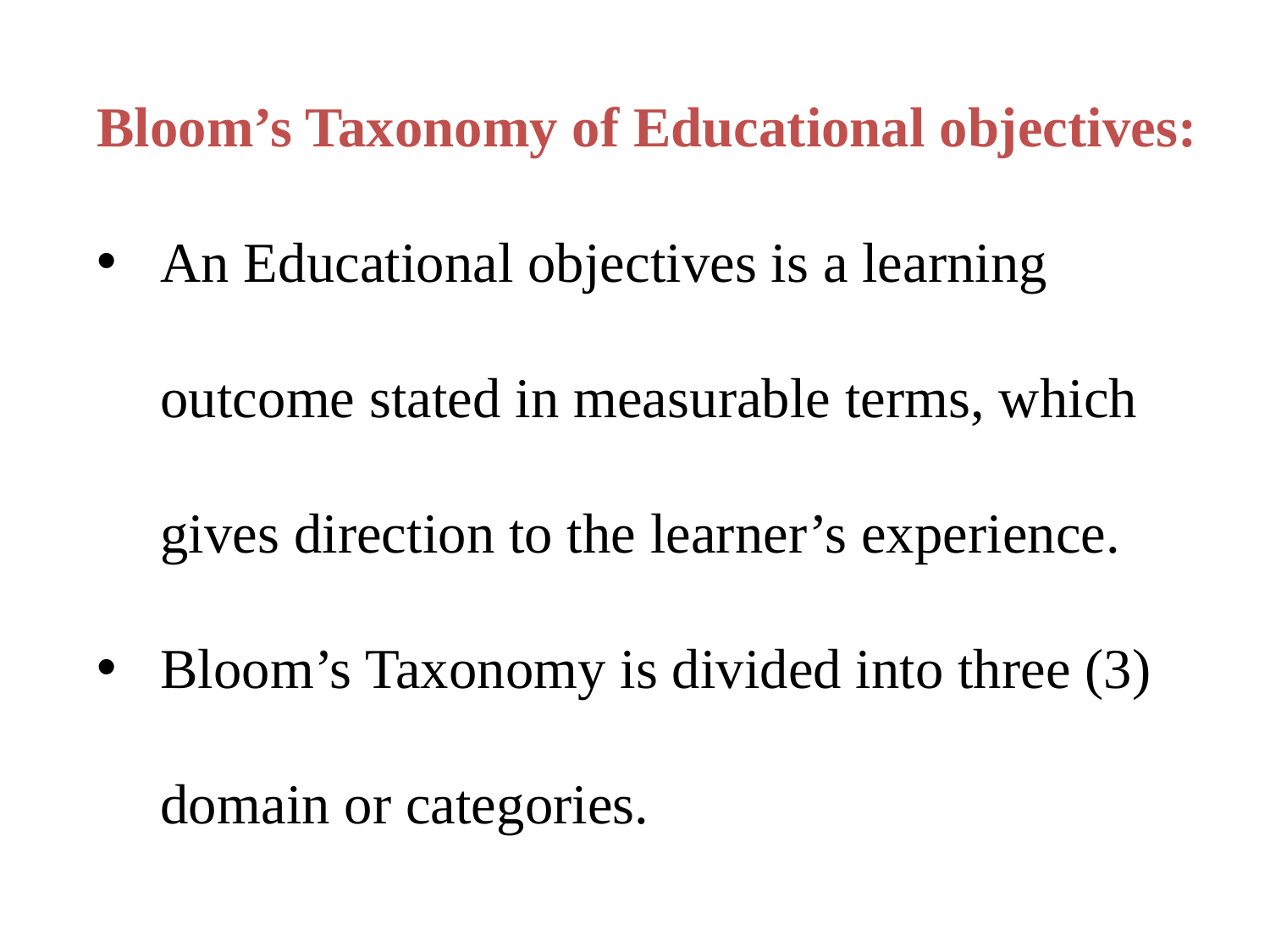

Bloom’s Taxonomy of Educational objectives:
An Educational objectives is a learning outcome stated in measurable terms, which gives direction to the learner’s experience.
Bloom’s Taxonomy is divided into three (3) domain or categories.